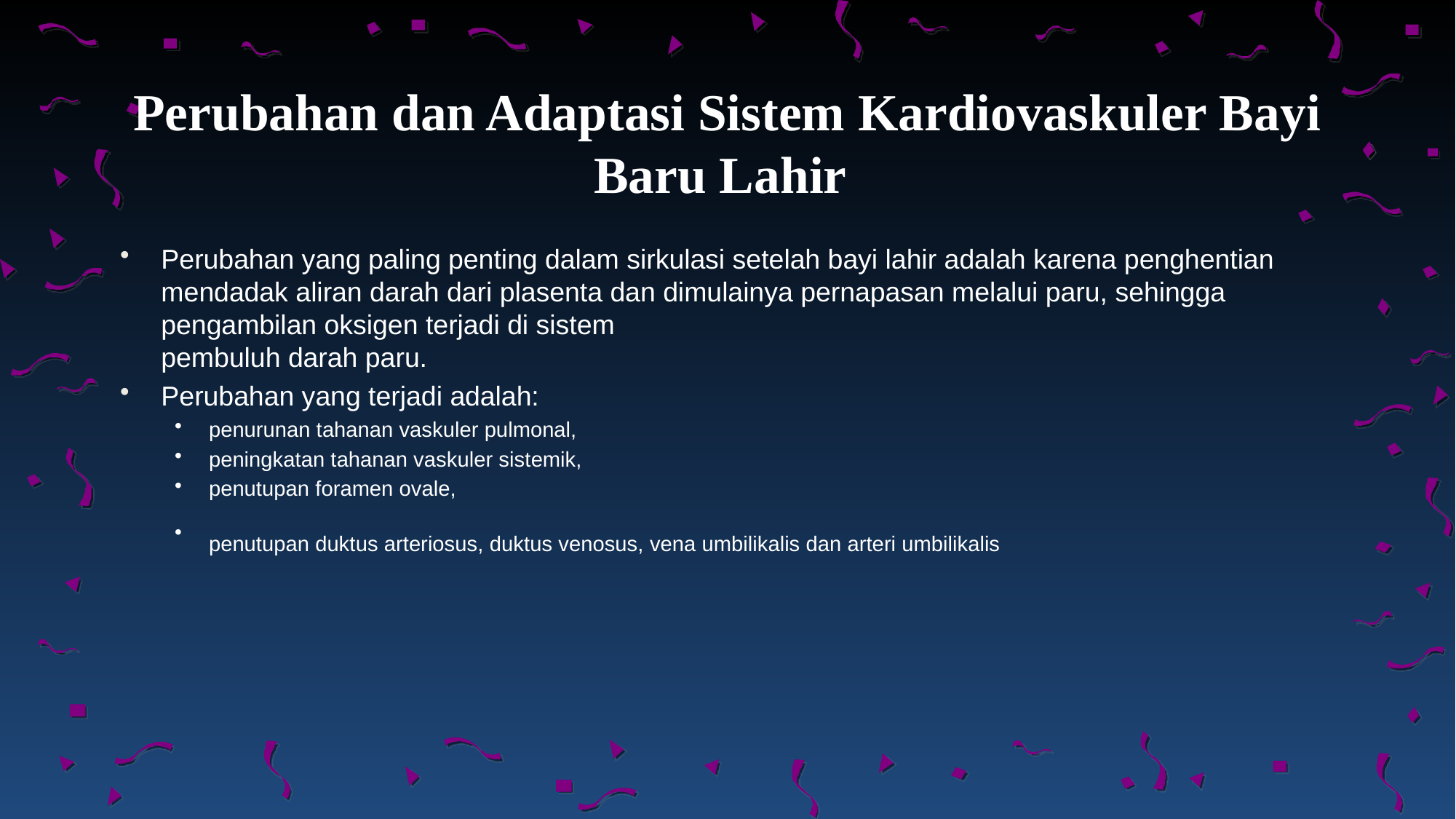

# Perubahan dan Adaptasi Sistem Kardiovaskuler Bayi Baru Lahir
Perubahan yang paling penting dalam sirkulasi setelah bayi lahir adalah karena penghentian mendadak aliran darah dari plasenta dan dimulainya pernapasan melalui paru, sehingga pengambilan oksigen terjadi di sistem
pembuluh darah paru.
Perubahan yang terjadi adalah:
penurunan tahanan vaskuler pulmonal,
peningkatan tahanan vaskuler sistemik,
penutupan foramen ovale,
penutupan duktus arteriosus, duktus venosus, vena umbilikalis dan arteri umbilikalis